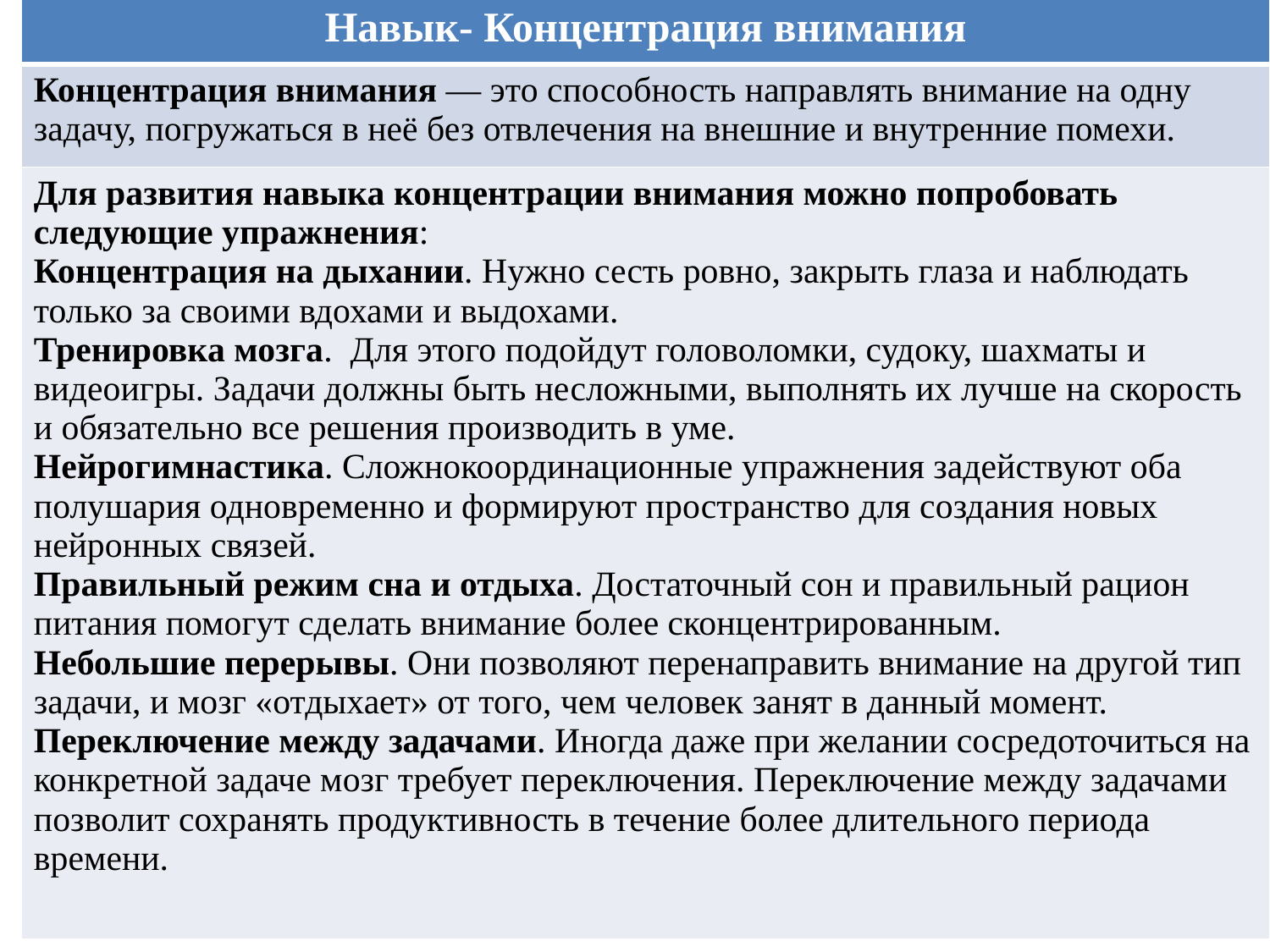

| Навык- Концентрация внимания |
| --- |
| Концентрация внимания — это способность направлять внимание на одну задачу, погружаться в неё без отвлечения на внешние и внутренние помехи. |
| Для развития навыка концентрации внимания можно попробовать следующие упражнения: Концентрация на дыхании. Нужно сесть ровно, закрыть глаза и наблюдать только за своими вдохами и выдохами.  Тренировка мозга.  Для этого подойдут головоломки, судоку, шахматы и видеоигры. Задачи должны быть несложными, выполнять их лучше на скорость и обязательно все решения производить в уме.  Нейрогимнастика. Сложнокоординационные упражнения задействуют оба полушария одновременно и формируют пространство для создания новых нейронных связей.  Правильный режим сна и отдыха. Достаточный сон и правильный рацион питания помогут сделать внимание более сконцентрированным.  Небольшие перерывы. Они позволяют перенаправить внимание на другой тип задачи, и мозг «отдыхает» от того, чем человек занят в данный момент.  Переключение между задачами. Иногда даже при желании сосредоточиться на конкретной задаче мозг требует переключения. Переключение между задачами позволит сохранять продуктивность в течение более длительного периода времени. |